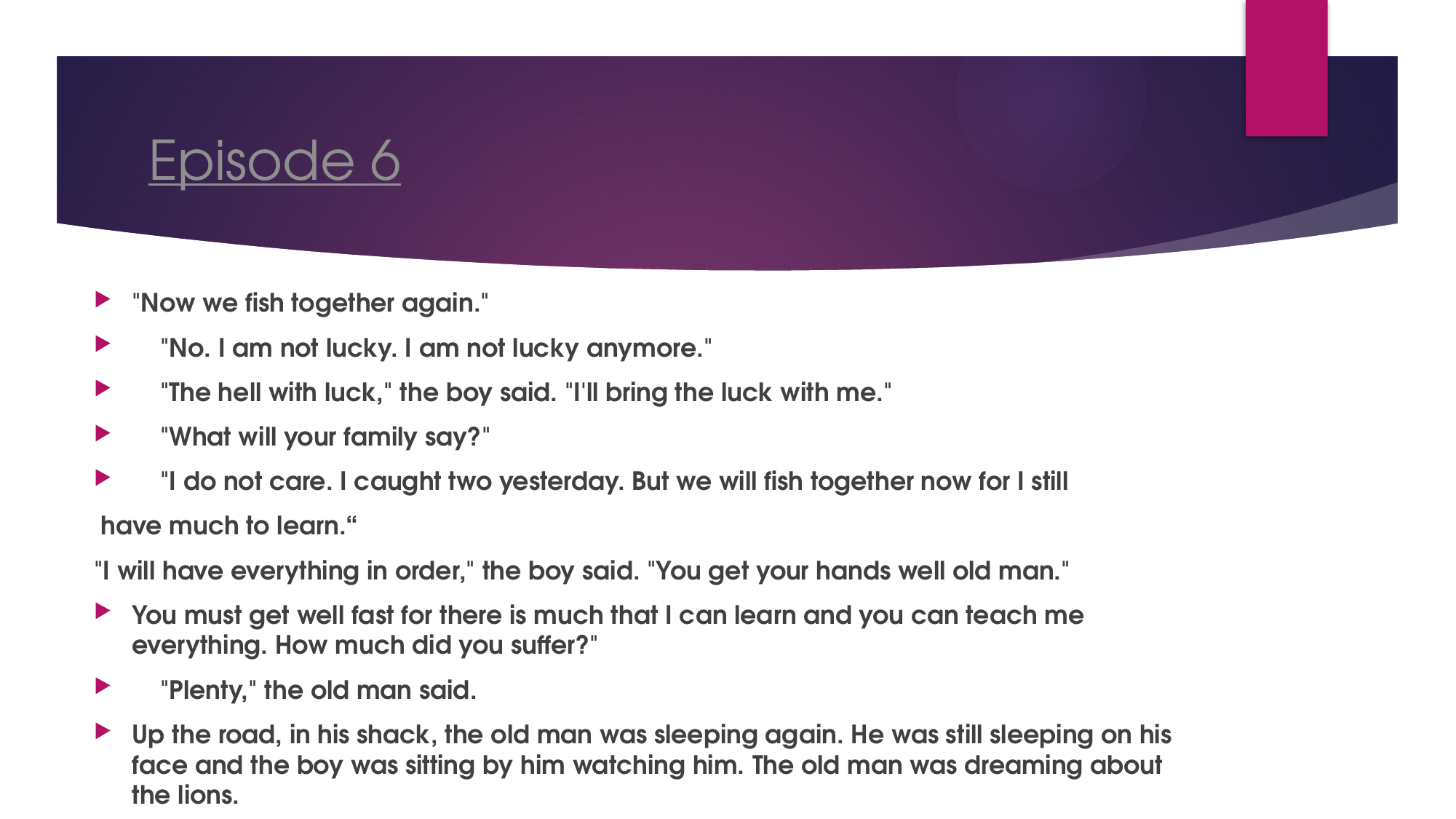

# Episode 6
"Now we fish together again."
    "No. I am not lucky. I am not lucky anymore."
    "The hell with luck," the boy said. "I'll bring the luck with me."
    "What will your family say?"
    "I do not care. I caught two yesterday. But we will fish together now for I still
 have much to learn.“
"I will have everything in order," the boy said. "You get your hands well old man."
You must get well fast for there is much that I can learn and you can teach me everything. How much did you suffer?"
    "Plenty," the old man said.
Up the road, in his shack, the old man was sleeping again. He was still sleeping on his face and the boy was sitting by him watching him. The old man was dreaming about the lions.